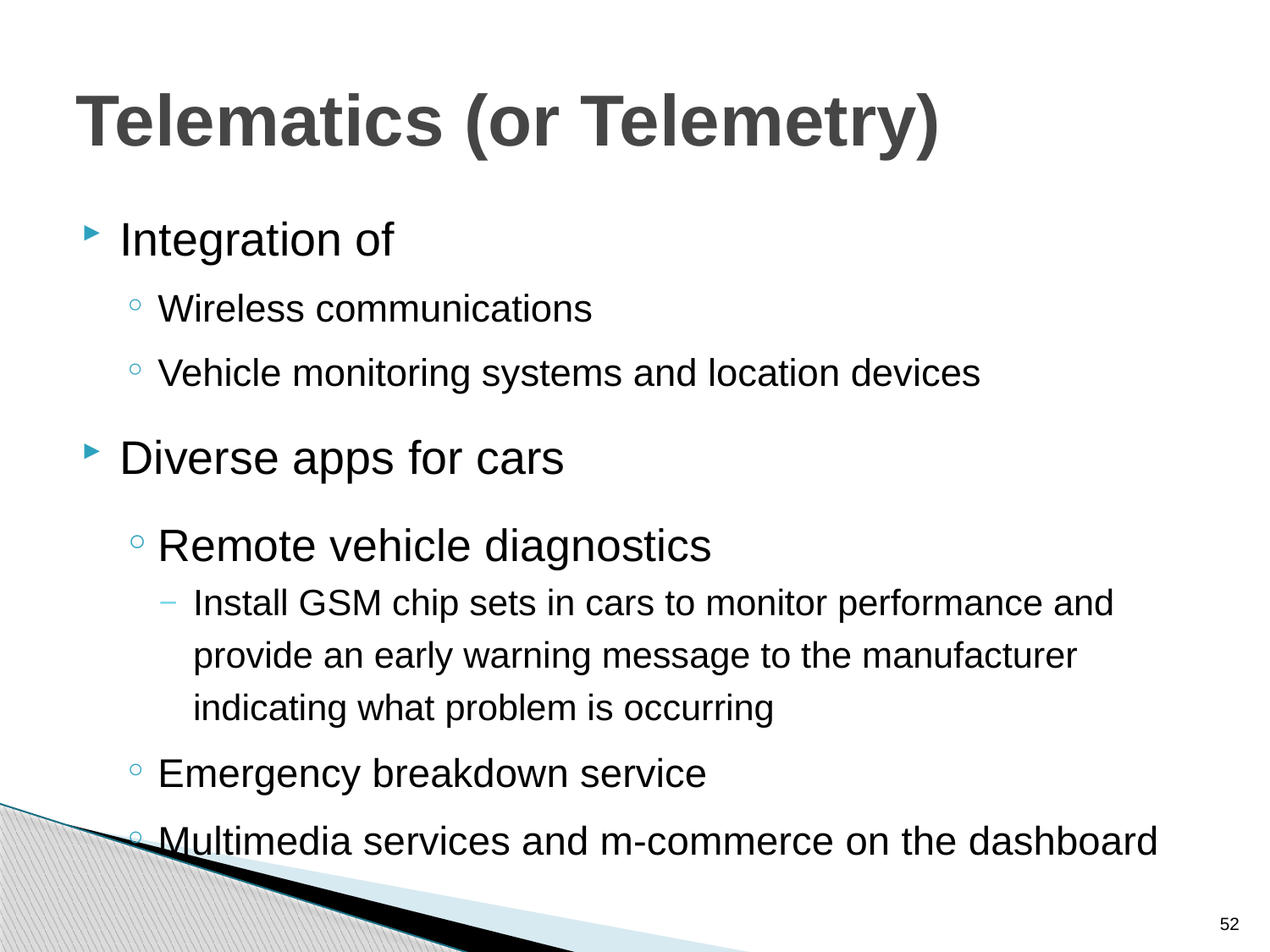

# Telematics (or Telemetry)
Integration of
Wireless communications
Vehicle monitoring systems and location devices
Diverse apps for cars
Remote vehicle diagnostics
Install GSM chip sets in cars to monitor performance and provide an early warning message to the manufacturer indicating what problem is occurring
Emergency breakdown service
Multimedia services and m-commerce on the dashboard
52